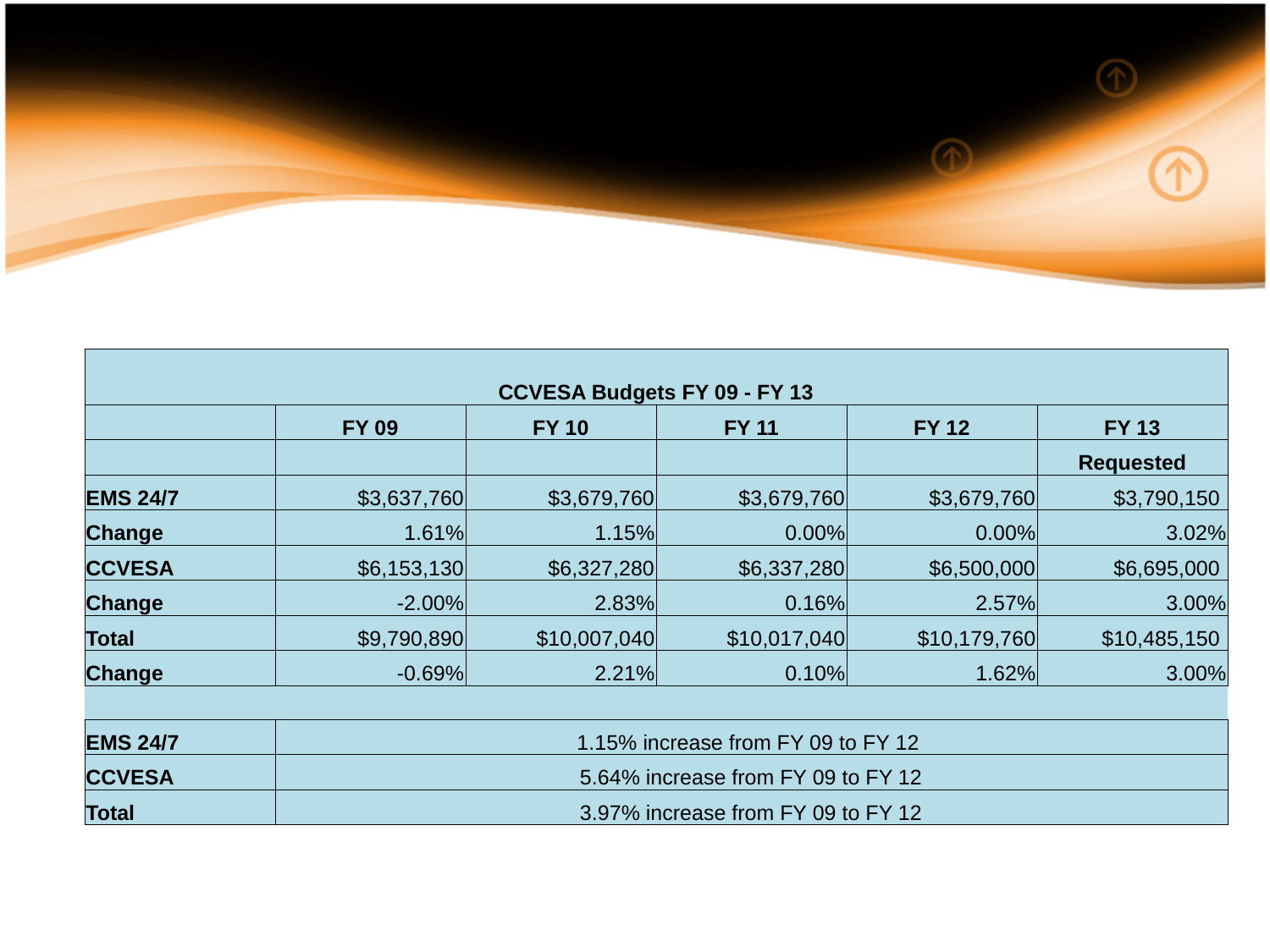

| CCVESA Budgets FY 09 - FY 13 |  |  |  |  |  |
| --- | --- | --- | --- | --- | --- |
|  | FY 09 | FY 10 | FY 11 | FY 12 | FY 13 |
|  |  |  |  |  | Requested |
| EMS 24/7 | $3,637,760 | $3,679,760 | $3,679,760 | $3,679,760 | $3,790,150 |
| Change | 1.61% | 1.15% | 0.00% | 0.00% | 3.02% |
| CCVESA | $6,153,130 | $6,327,280 | $6,337,280 | $6,500,000 | $6,695,000 |
| Change | -2.00% | 2.83% | 0.16% | 2.57% | 3.00% |
| Total | $9,790,890 | $10,007,040 | $10,017,040 | $10,179,760 | $10,485,150 |
| Change | -0.69% | 2.21% | 0.10% | 1.62% | 3.00% |
|  |  |  |  |  |  |
| EMS 24/7 | 1.15% increase from FY 09 to FY 12 |  |  |  |  |
| CCVESA | 5.64% increase from FY 09 to FY 12 |  |  |  |  |
| Total | 3.97% increase from FY 09 to FY 12 |  |  |  |  |